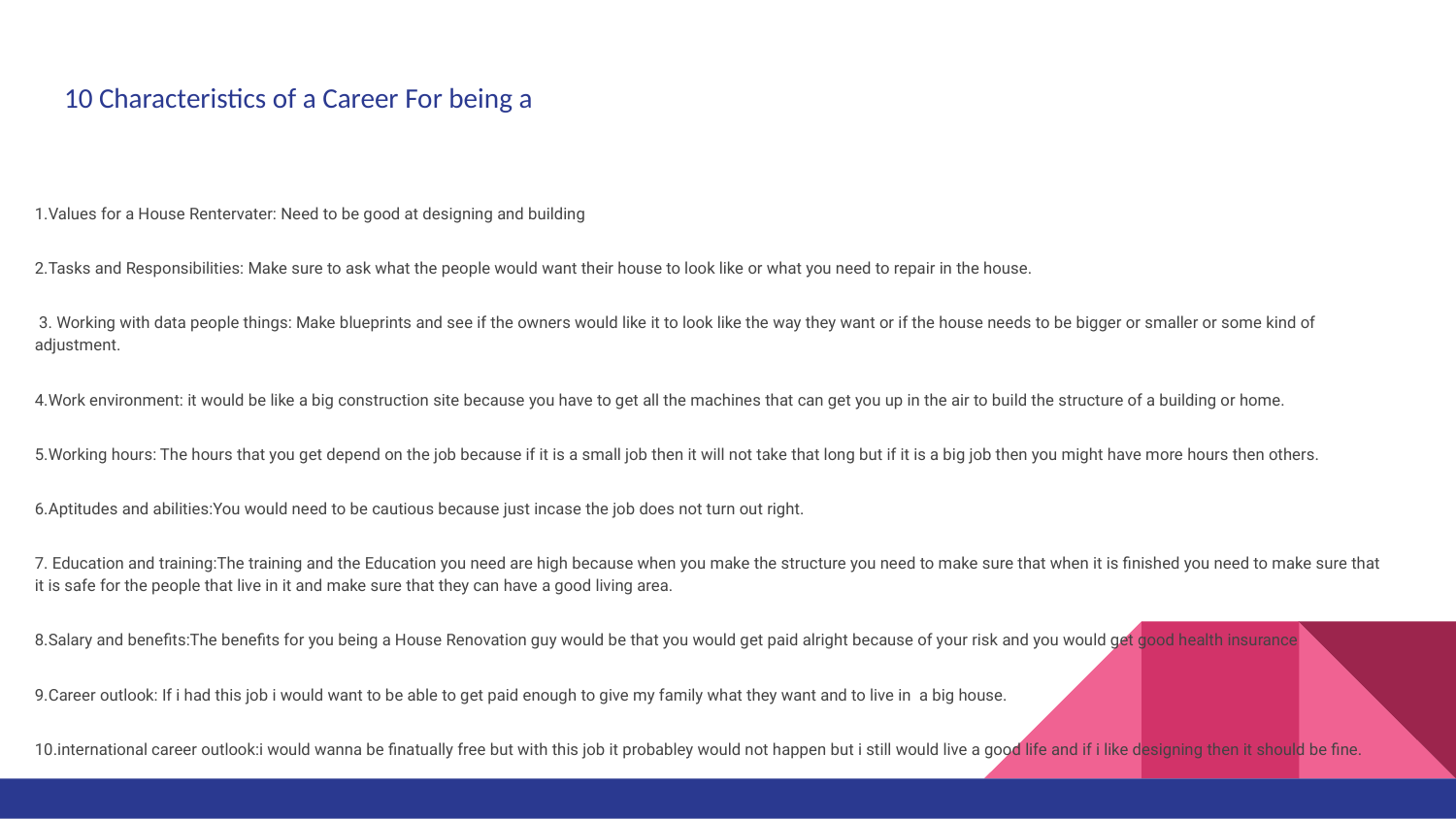

# 10 Characteristics of a Career For being a
1.Values for a House Rentervater: Need to be good at designing and building
2.Tasks and Responsibilities: Make sure to ask what the people would want their house to look like or what you need to repair in the house.
 3. Working with data people things: Make blueprints and see if the owners would like it to look like the way they want or if the house needs to be bigger or smaller or some kind of adjustment.
4.Work environment: it would be like a big construction site because you have to get all the machines that can get you up in the air to build the structure of a building or home.
5.Working hours: The hours that you get depend on the job because if it is a small job then it will not take that long but if it is a big job then you might have more hours then others.
6.Aptitudes and abilities:You would need to be cautious because just incase the job does not turn out right.
7. Education and training:The training and the Education you need are high because when you make the structure you need to make sure that when it is finished you need to make sure that it is safe for the people that live in it and make sure that they can have a good living area.
8.Salary and benefits:The benefits for you being a House Renovation guy would be that you would get paid alright because of your risk and you would get good health insurance
9.Career outlook: If i had this job i would want to be able to get paid enough to give my family what they want and to live in  a big house.
10.international career outlook:i would wanna be finatually free but with this job it probabley would not happen but i still would live a good life and if i like designing then it should be fine.